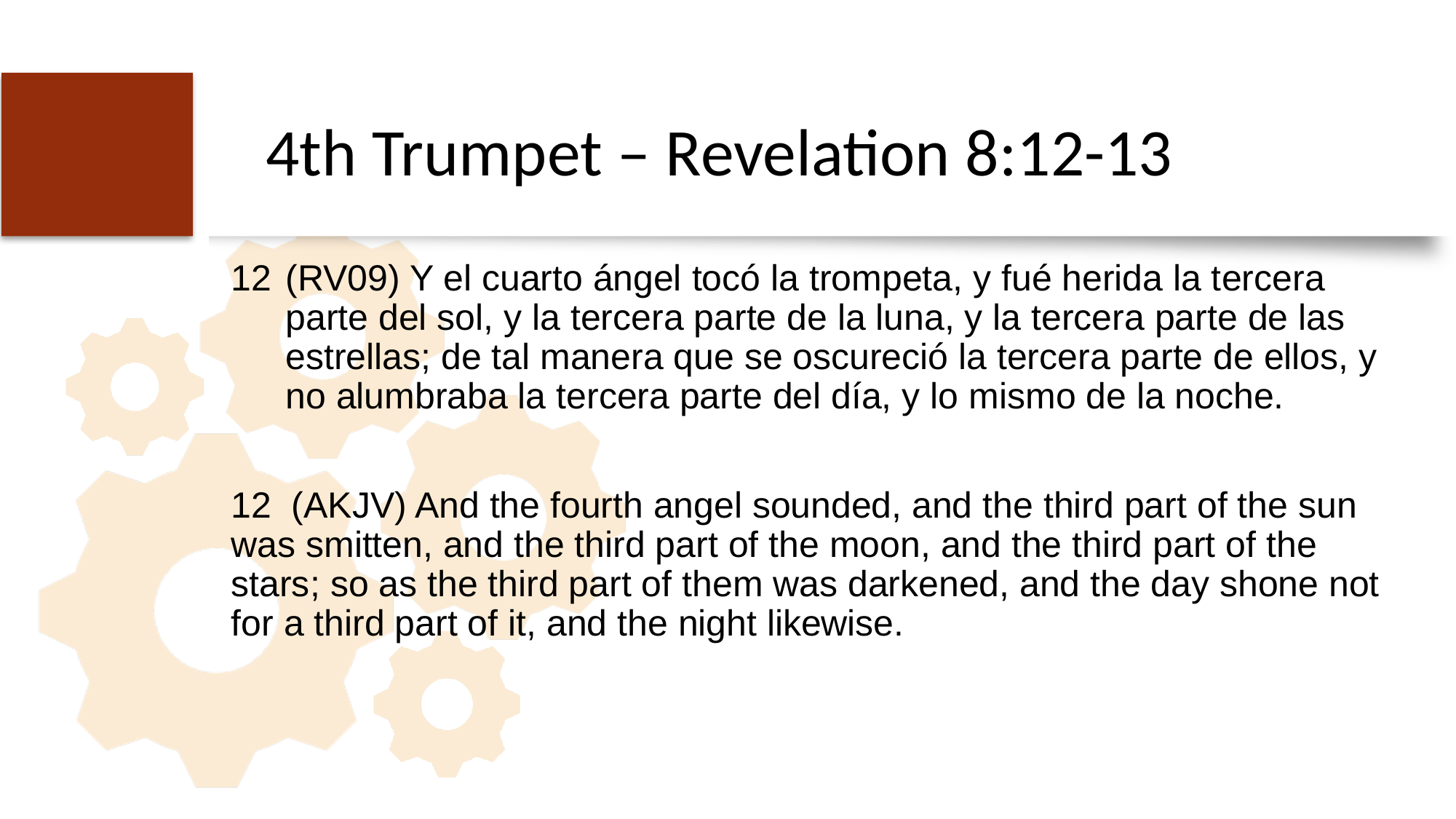

# 4th Trumpet – Revelation 8:12-13
(RV09) Y el cuarto ángel tocó la trompeta, y fué herida la tercera parte del sol, y la tercera parte de la luna, y la tercera parte de las estrellas; de tal manera que se oscureció la tercera parte de ellos, y no alumbraba la tercera parte del día, y lo mismo de la noche.

12  (AKJV) And the fourth angel sounded, and the third part of the sun was smitten, and the third part of the moon, and the third part of the stars; so as the third part of them was darkened, and the day shone not for a third part of it, and the night likewise.